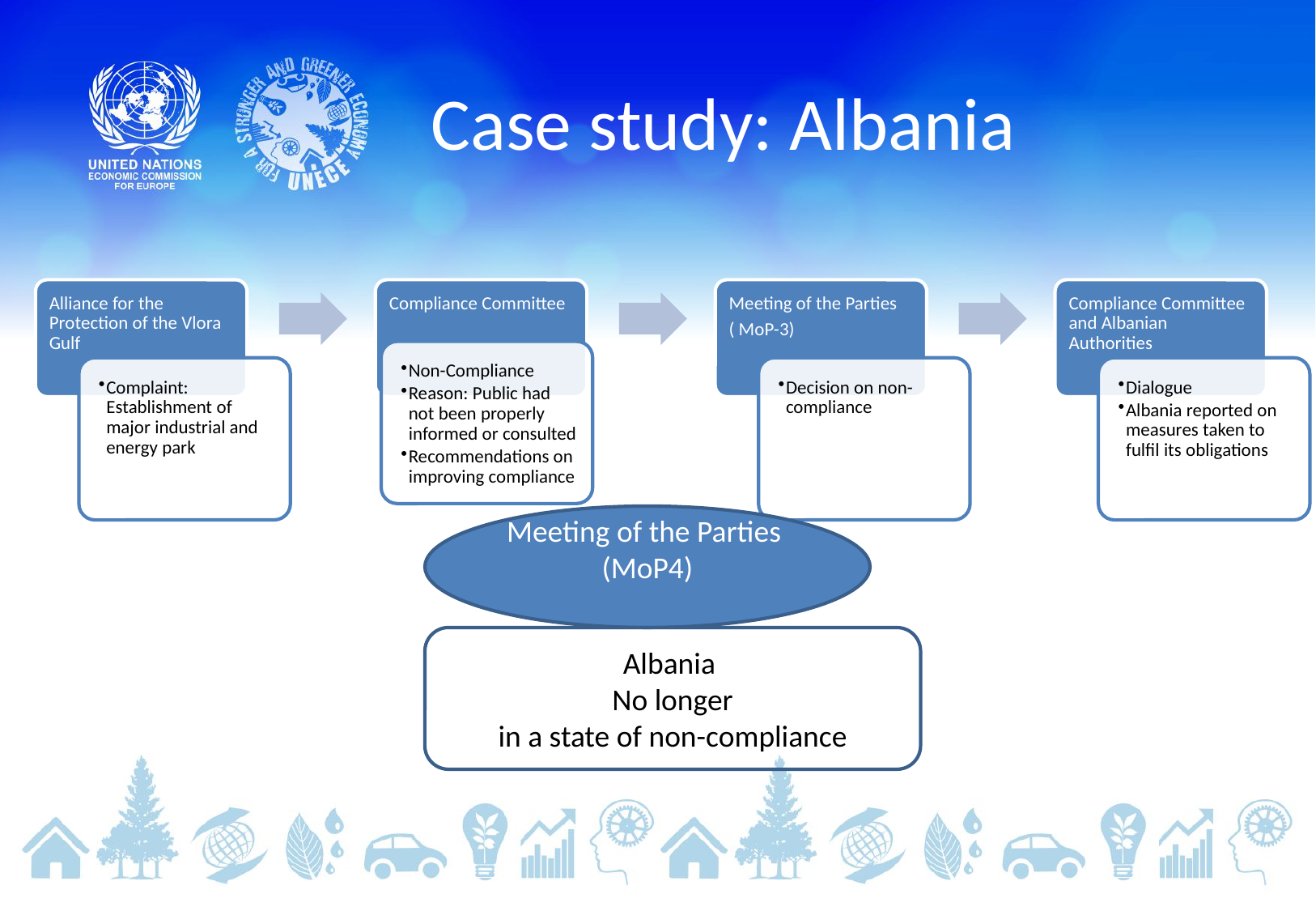

# Case study: Albania
Alliance for the Protection of the Vlora Gulf
Complaint: Establishment of major industrial and energy park

Compliance Committee
Non-Compliance
Reason: Public had not been properly informed or consulted
Recommendations on  improving compliance

Meeting of the Parties
( MoP-3)
Decision on non-compliance

Compliance Committee and Albanian Authorities
Dialogue
Albania reported on measures taken to fulfil its obligations
Meeting of the Parties
(MoP4)

Albania
No longer
 in a state of non-compliance